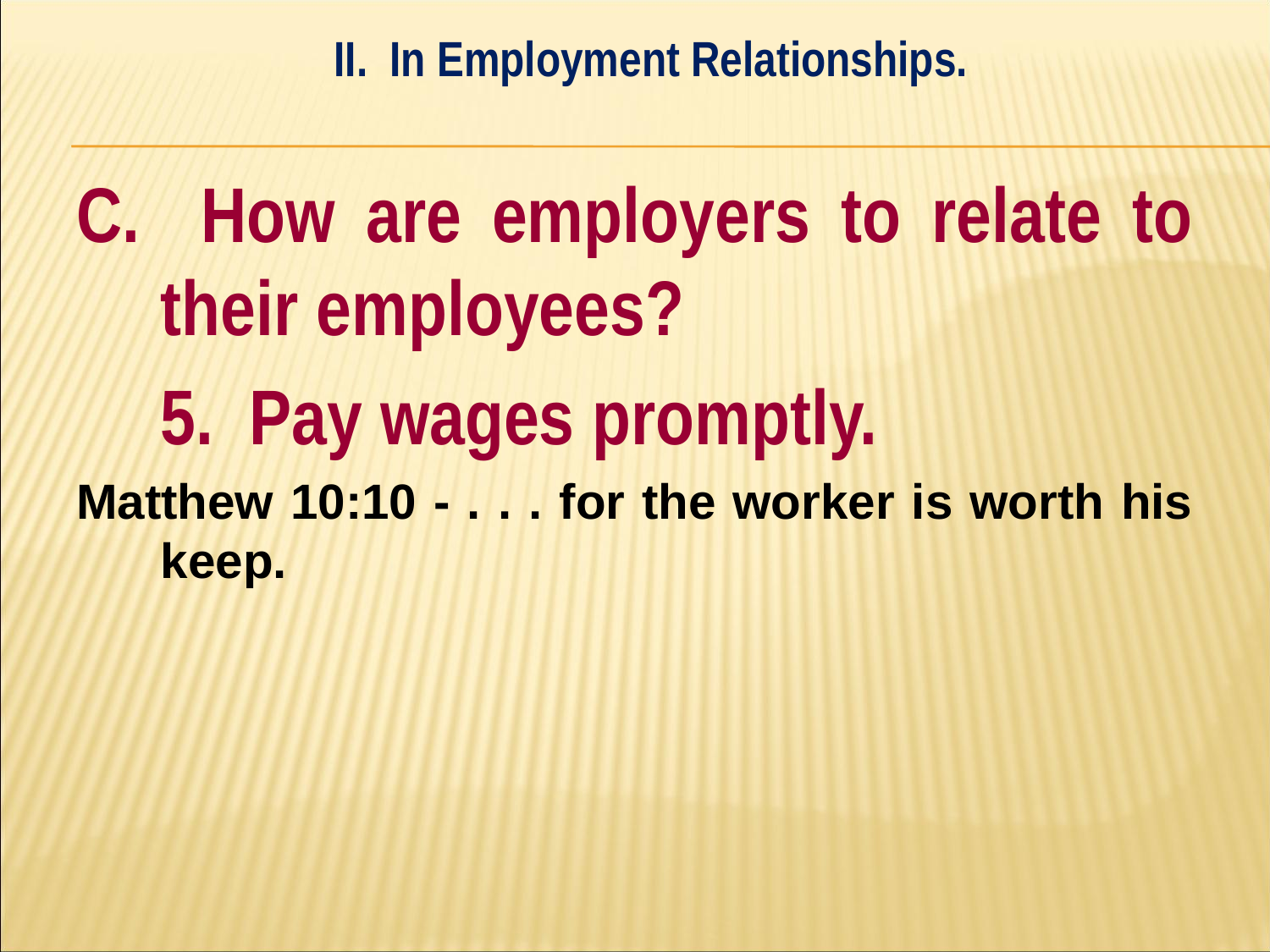

II.  In Employment Relationships.
#
C.  How are employers to relate to their employees?
	5.  Pay wages promptly.
Matthew 10:10 - . . . for the worker is worth his keep.